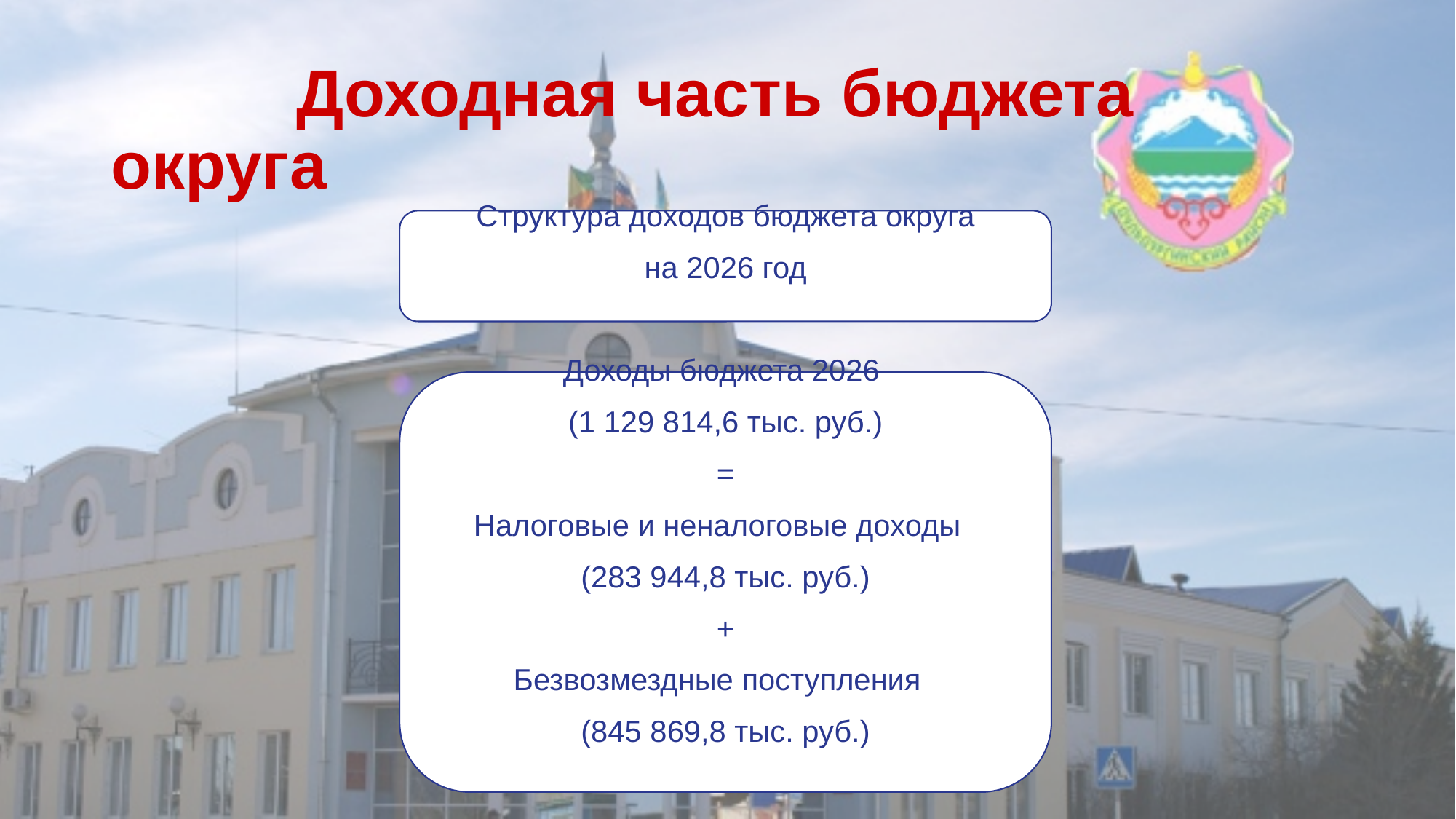

# Доходная часть бюджета округа
Структура доходов бюджета округа
на 2026 год

Доходы бюджета 2026
(1 129 814,6 тыс. руб.)
=
Налоговые и неналоговые доходы
(283 944,8 тыс. руб.)
+
Безвозмездные поступления
(845 869,8 тыс. руб.)